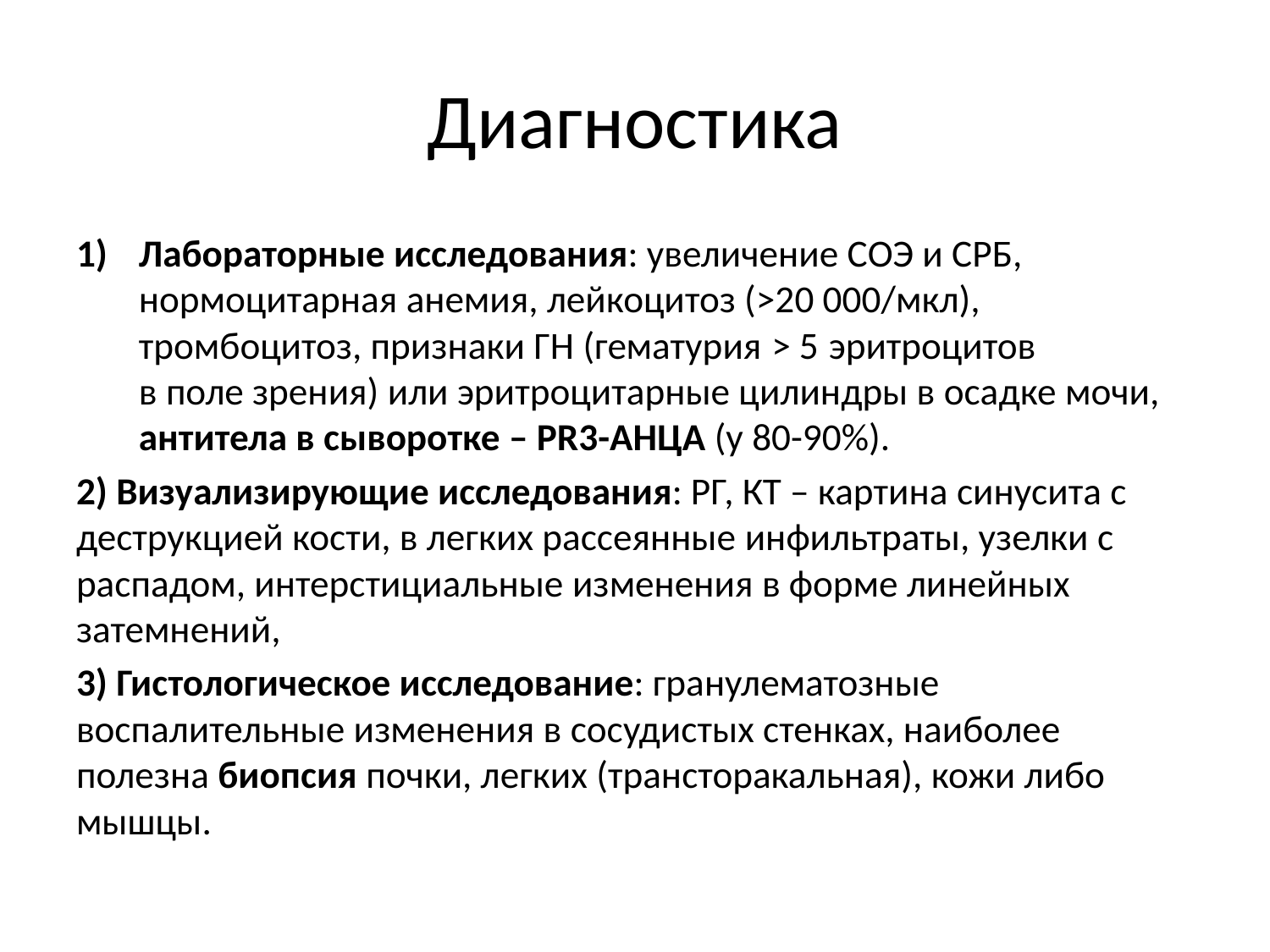

# Диагностика
Лабораторные исследования: увеличение СОЭ и СРБ, нормоцитарная анемия, лейкоцитоз (>20 000/мкл), тромбоцитоз, признаки ГН (гематурия﻿ > ﻿5﻿ эритроцитов﻿ в ﻿поле ﻿зрения) или эритроцитарные цилиндры в осадке мочи, антитела в сыворотке – PR3-АНЦА (у 80-90%).
2) Визуализирующие исследования: РГ, КТ – картина синусита с деструкцией кости, в легких рассеянные инфильтраты, узелки с распадом, интерстициальные изменения в форме линейных затемнений,
3) Гистологическое исследование: гранулематозные воспалительные изменения в сосудистых стенках, наиболее полезна биопсия почки, легких (трансторакальная), кожи либо мышцы.